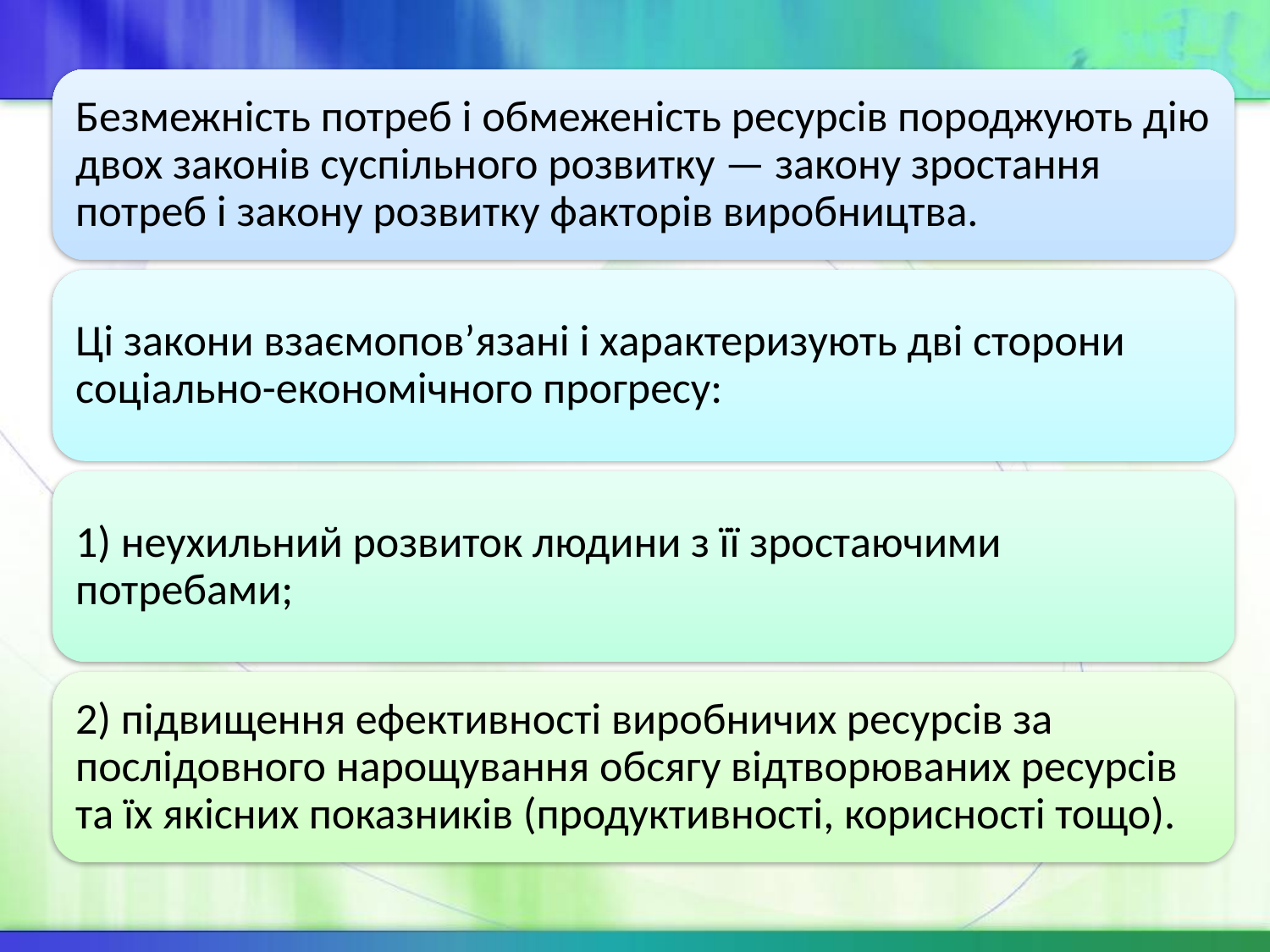

#
Безмежність потреб і обмеженість ресурсів породжують дію двох законів суспільного розвитку — закону зростання потреб і закону розвитку факторів виробництва.
Ці закони взаємопов’язані і характеризують дві сторони соціально-економічного прогресу:
1) неухильний розвиток людини з її зростаючими потребами;
2) підвищення ефективності виробничих ресурсів за послідовного нарощування обсягу відтворюваних ресурсів та їх якісних показників (продуктивності, корисності тощо).